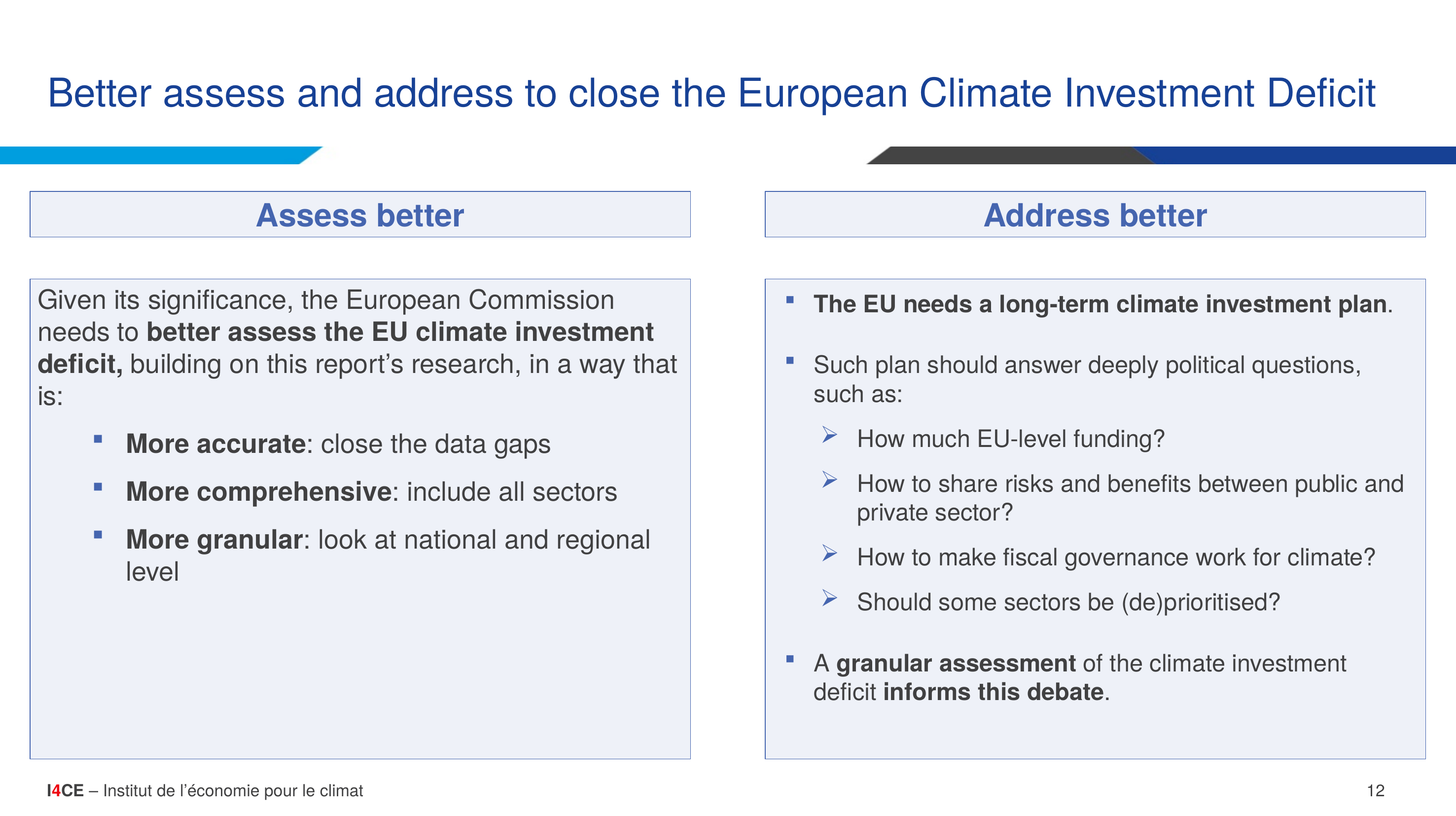

# Better assess and address to close the European Climate Investment Deficit
Assess better
Address better
Given its significance, the European Commission needs to better assess the EU climate investment deficit, building on this report’s research, in a way that is:
More accurate: close the data gaps
More comprehensive: include all sectors
More granular: look at national and regional level

The EU needs a long-term climate investment plan.
Such plan should answer deeply political questions, such as:
How much EU-level funding?
How to share risks and benefits between public and private sector?
How to make fiscal governance work for climate?
Should some sectors be (de)prioritised?
A granular assessment of the climate investment deficit informs this debate.